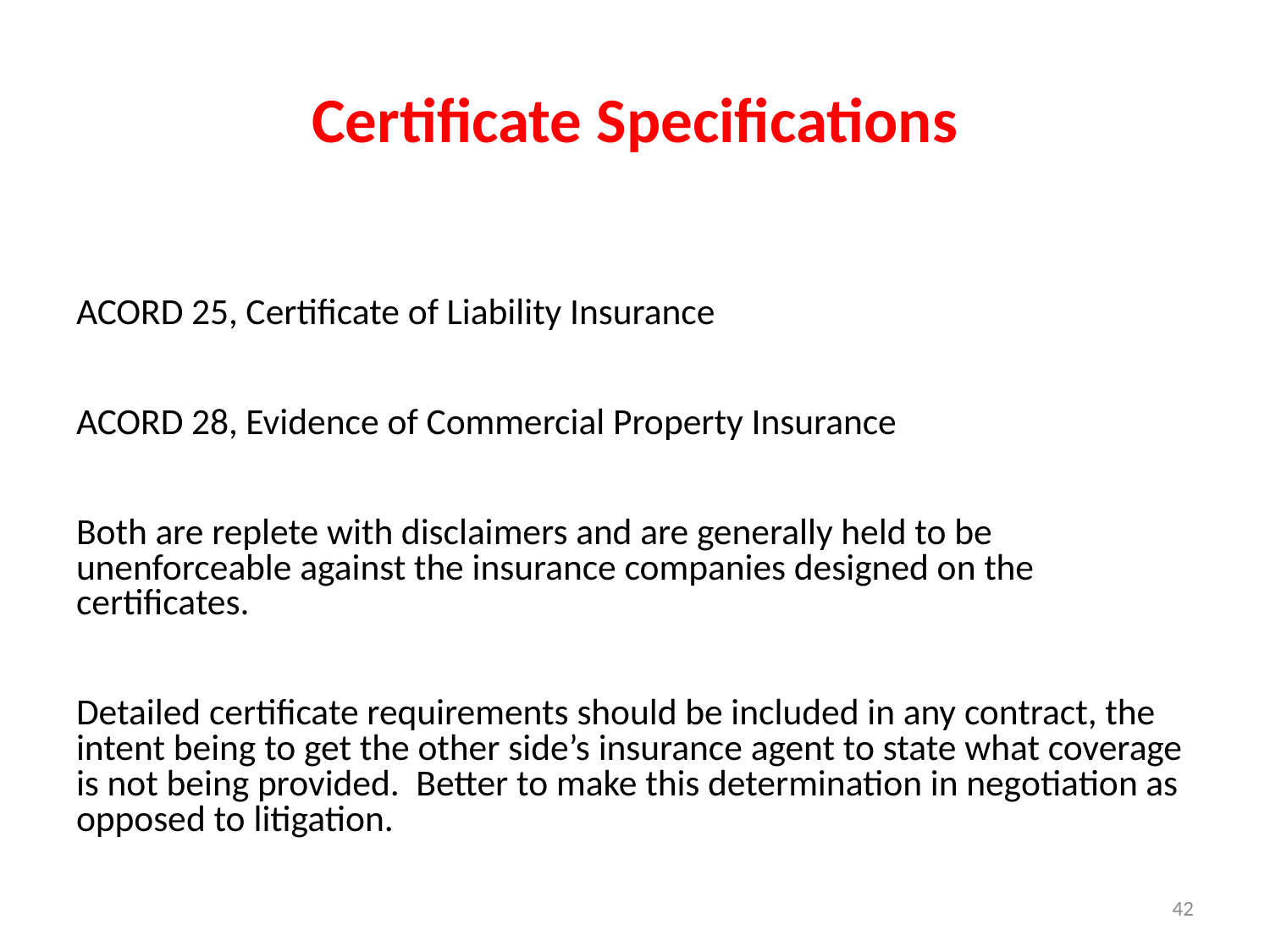

# Certificate Specifications

ACORD 25, Certificate of Liability Insurance

ACORD 28, Evidence of Commercial Property Insurance

Both are replete with disclaimers and are generally held to be unenforceable against the insurance companies designed on the certificates.

Detailed certificate requirements should be included in any contract, the intent being to get the other side’s insurance agent to state what coverage is not being provided.  Better to make this determination in negotiation as opposed to litigation.

42